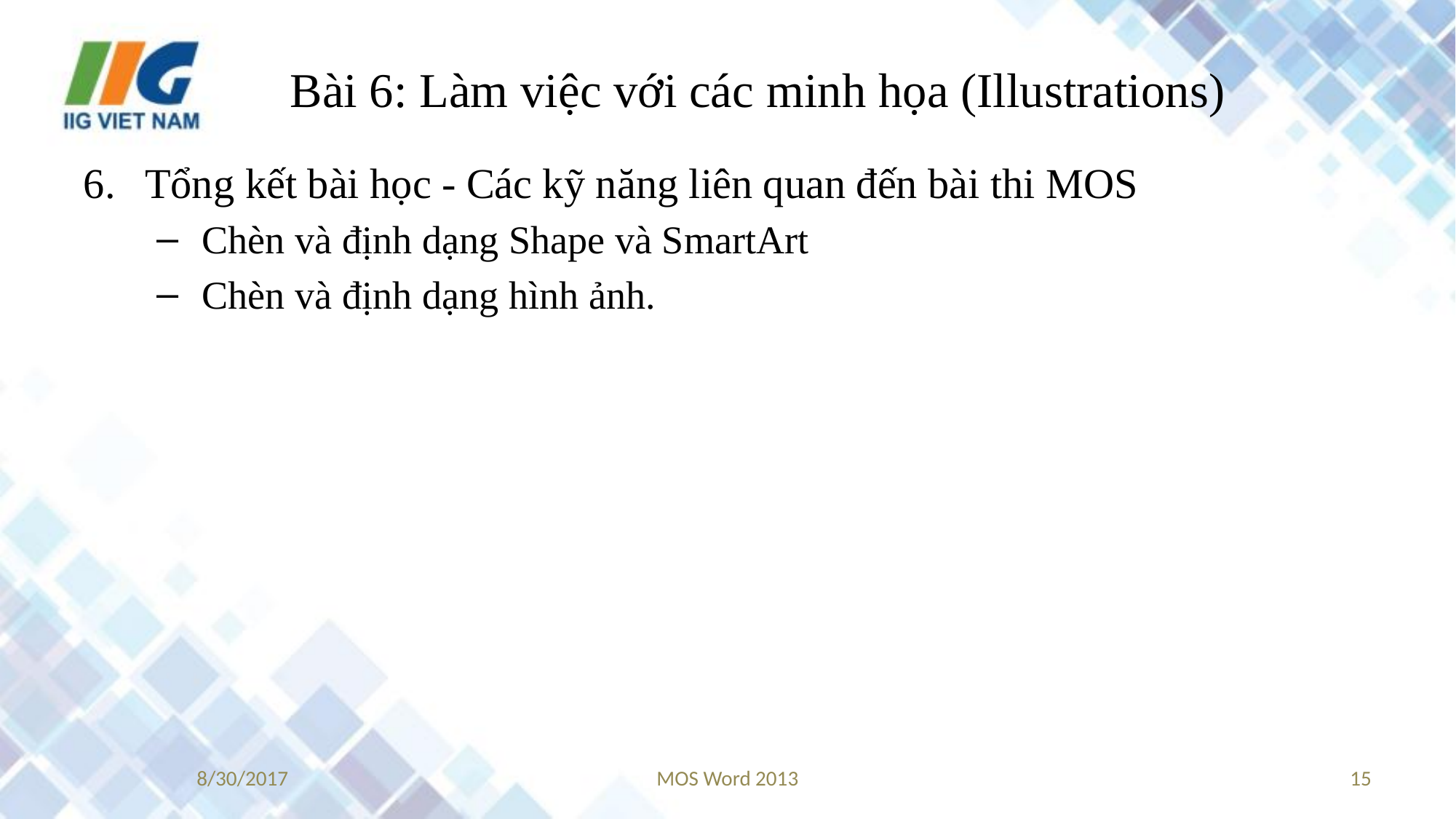

# Bài 6: Làm việc với các minh họa (Illustrations)
Tổng kết bài học - Các kỹ năng liên quan đến bài thi MOS
Chèn và định dạng Shape và SmartArt
Chèn và định dạng hình ảnh.
8/30/2017
MOS Word 2013
15